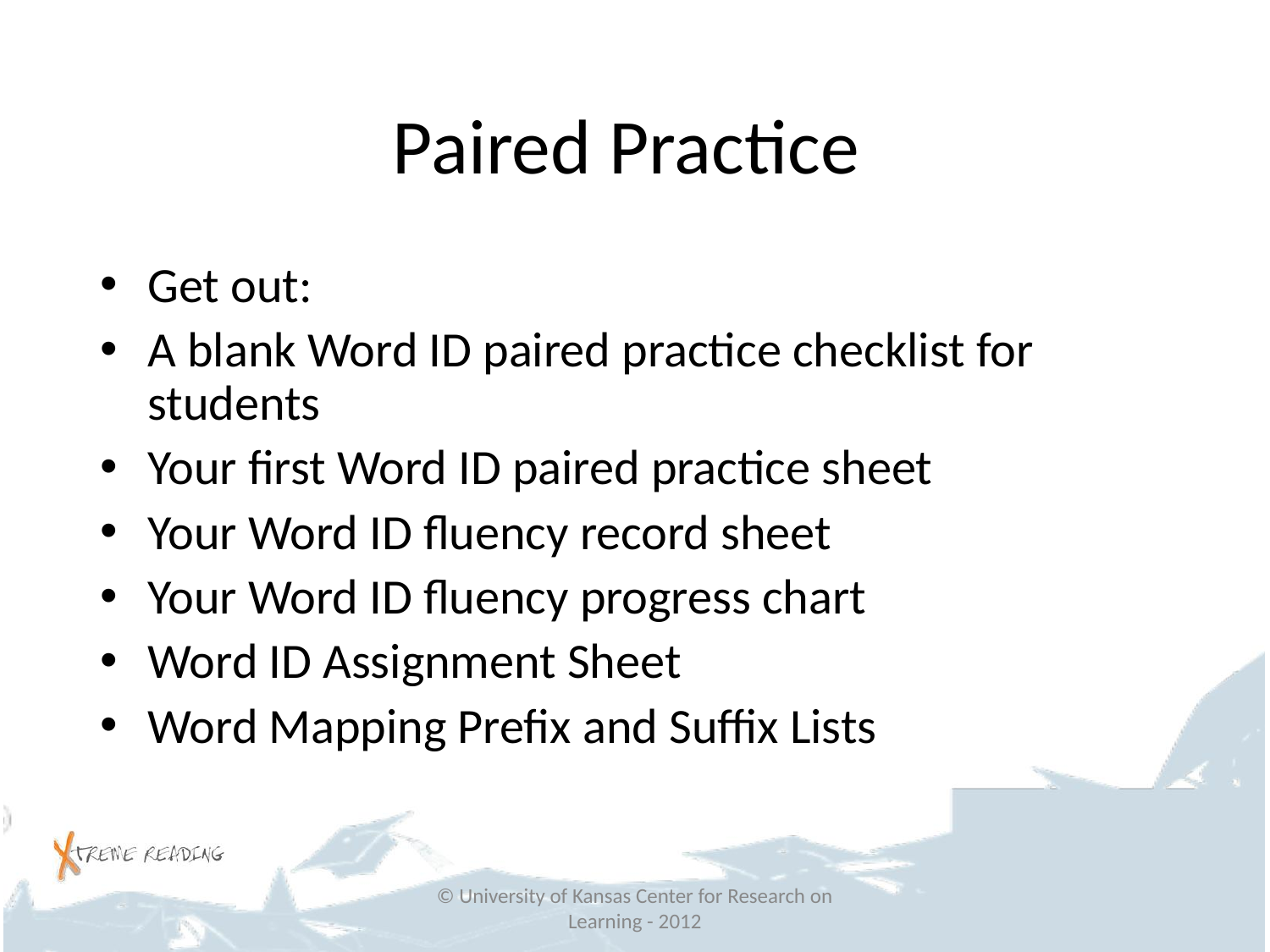

# Paired Practice
Get out:
A blank Word ID paired practice checklist for students
Your first Word ID paired practice sheet
Your Word ID fluency record sheet
Your Word ID fluency progress chart
Word ID Assignment Sheet
Word Mapping Prefix and Suffix Lists
© University of Kansas Center for Research on Learning - 2012